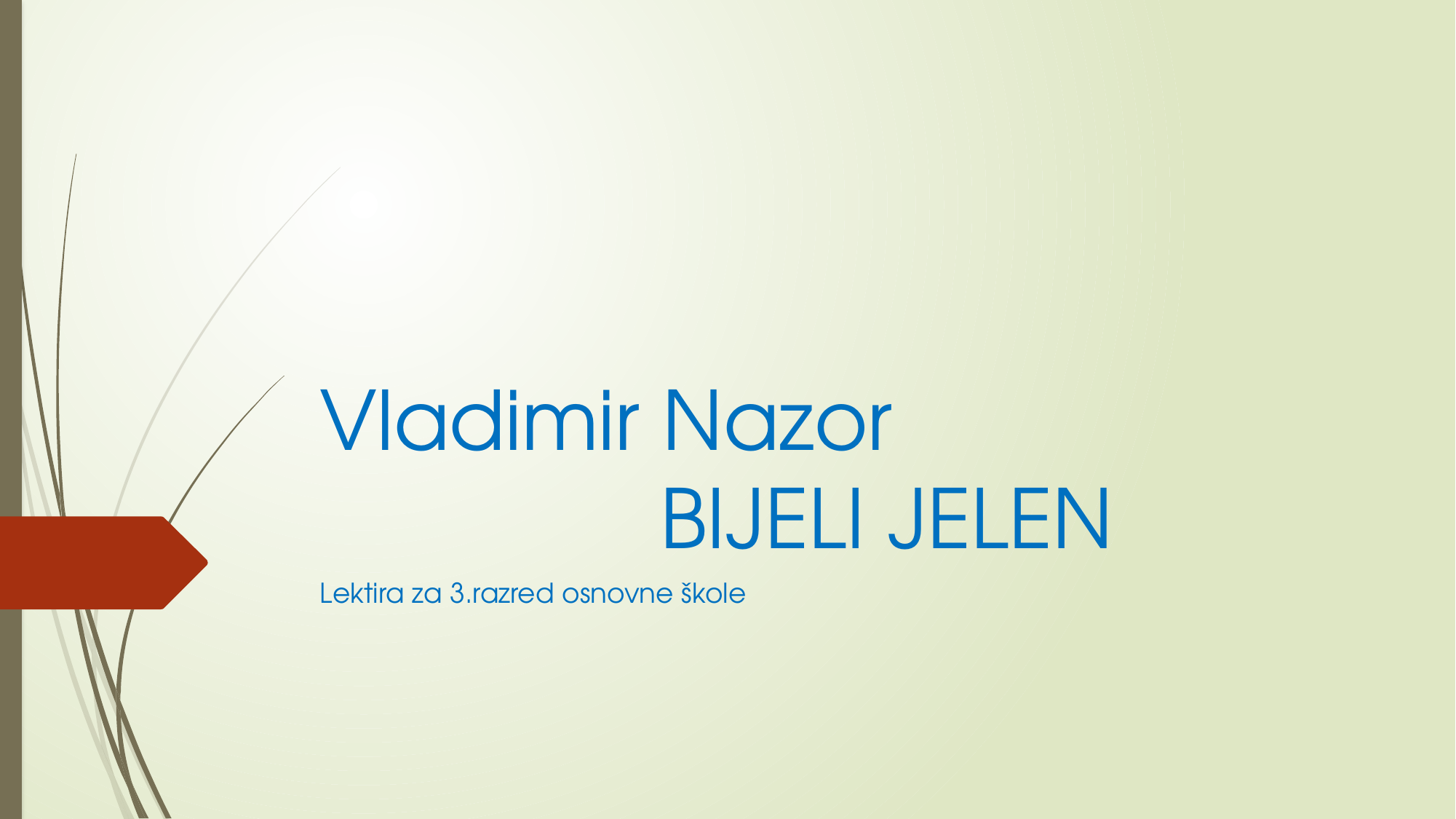

# Vladimir Nazor BIJELI JELEN
Lektira za 3.razred osnovne škole